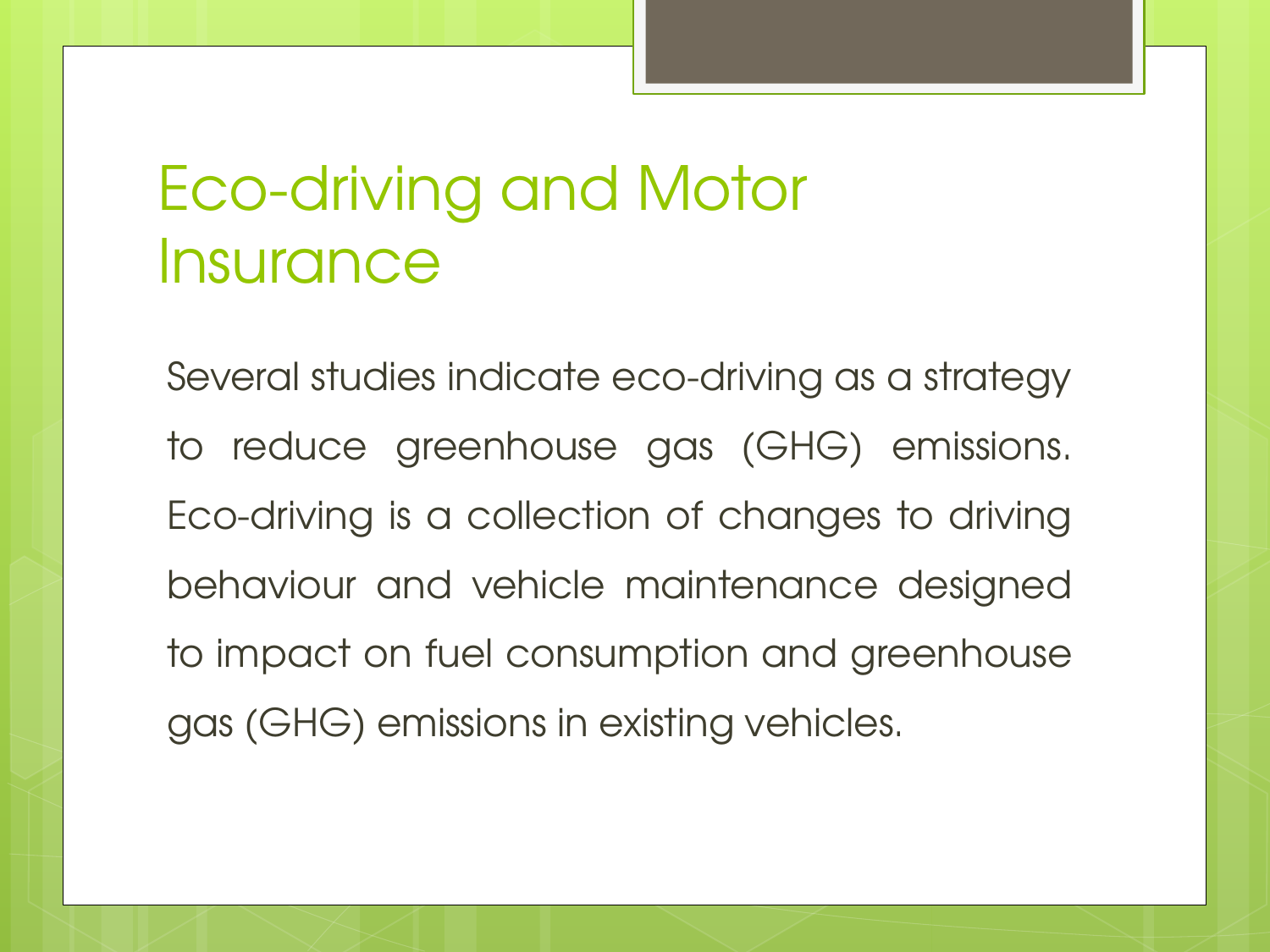

# Eco-driving and Motor Insurance
Several studies indicate eco-driving as a strategy to reduce greenhouse gas (GHG) emissions. Eco-driving is a collection of changes to driving behaviour and vehicle maintenance designed to impact on fuel consumption and greenhouse gas (GHG) emissions in existing vehicles.